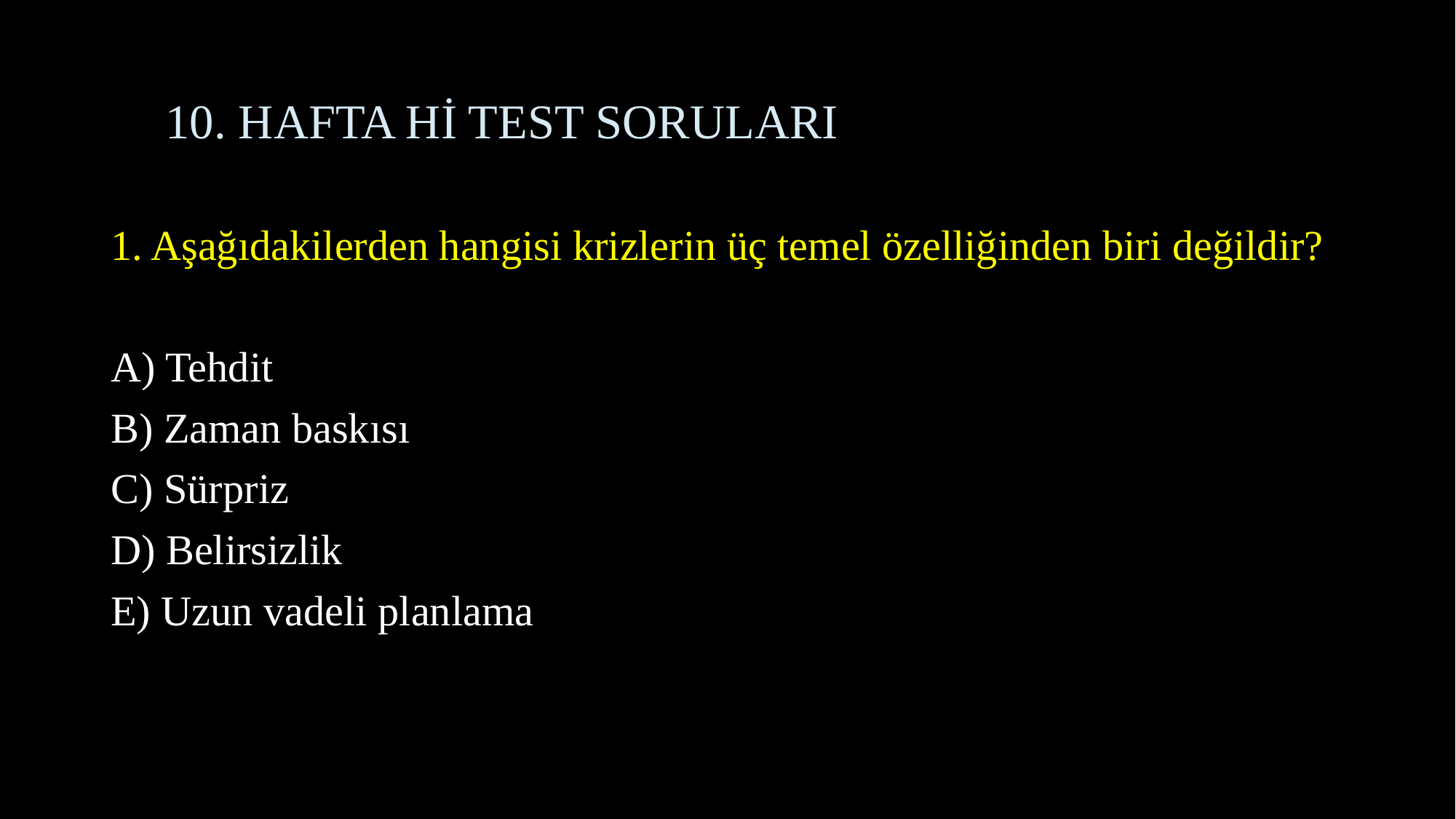

# 10. HAFTA Hİ TEST SORULARI
1. Aşağıdakilerden hangisi krizlerin üç temel özelliğinden biri değildir?

A) Tehdit
B) Zaman baskısı
C) Sürpriz
D) Belirsizlik
E) Uzun vadeli planlama